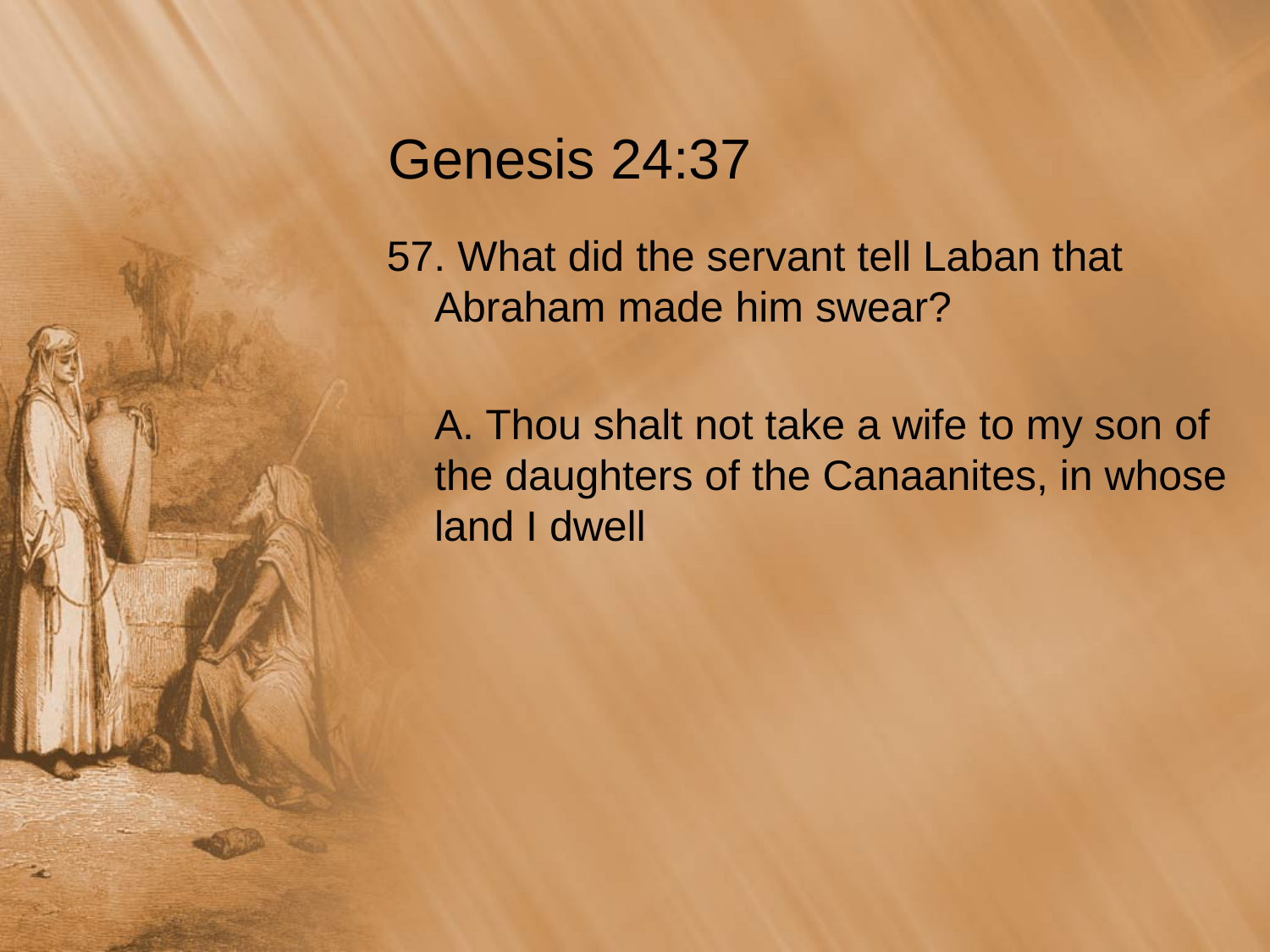

# Genesis 24:37
57. What did the servant tell Laban that Abraham made him swear?

	A. Thou shalt not take a wife to my son of the daughters of the Canaanites, in whose land I dwell